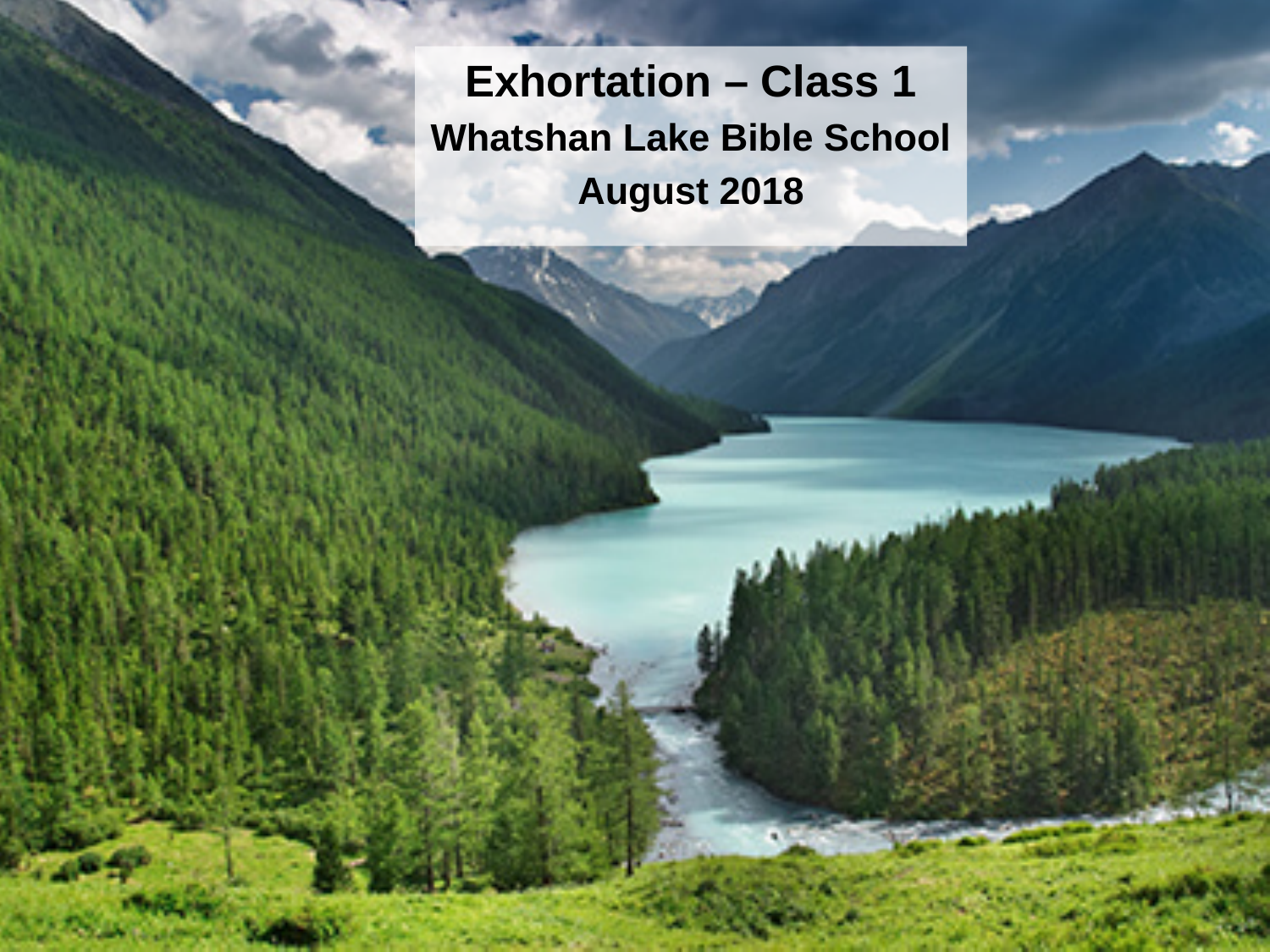

Exhortation – Class 1
Whatshan Lake Bible School
August 2018